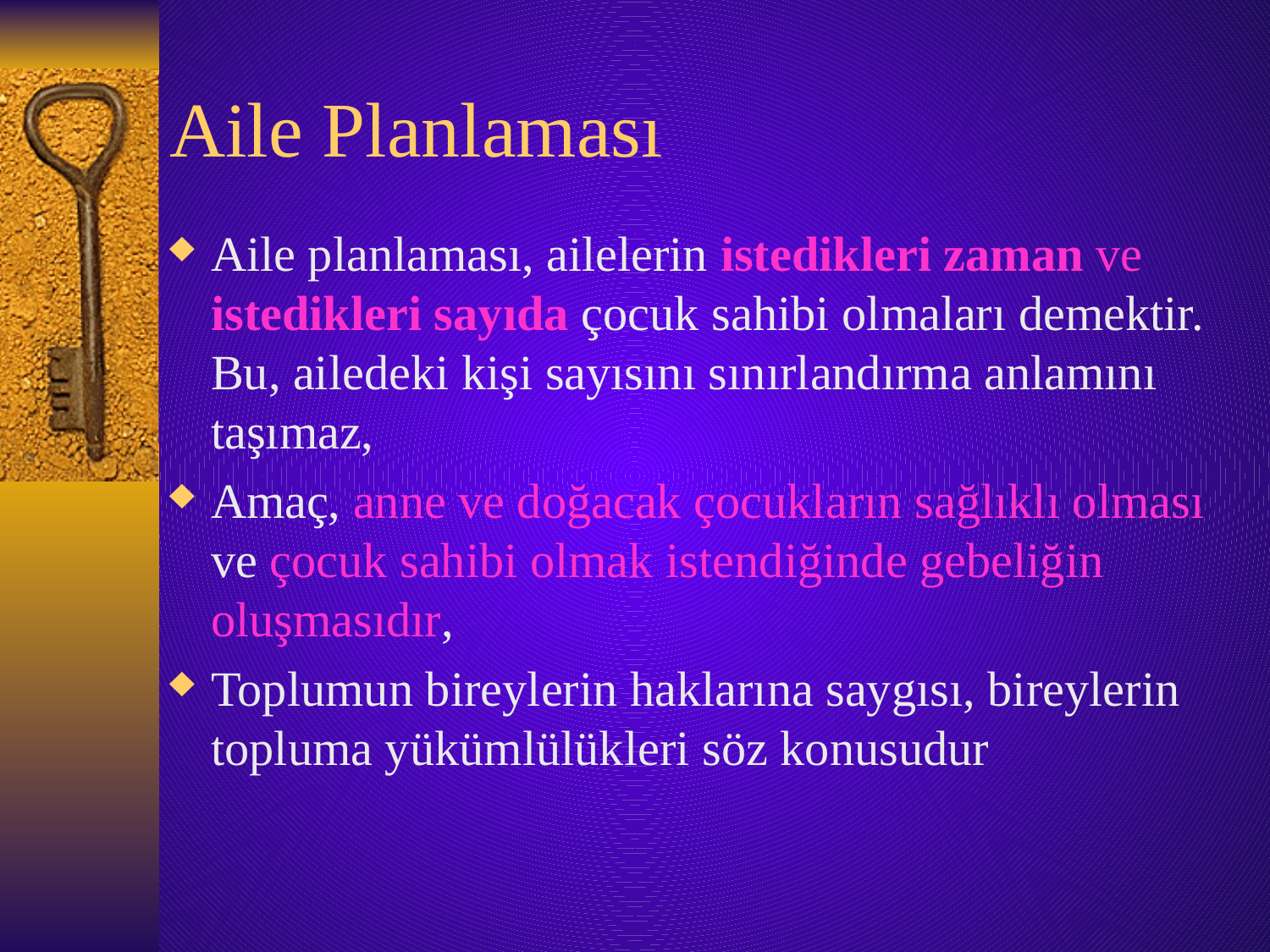

# Aile Planlaması
Aile planlaması, ailelerin istedikleri zaman ve istedikleri sayıda çocuk sahibi olmaları demektir. Bu, ailedeki kişi sayısını sınırlandırma anlamını taşımaz,
Amaç, anne ve doğacak çocukların sağlıklı olması ve çocuk sahibi olmak istendiğinde gebeliğin oluşmasıdır,
Toplumun bireylerin haklarına saygısı, bireylerin topluma yükümlülükleri söz konusudur